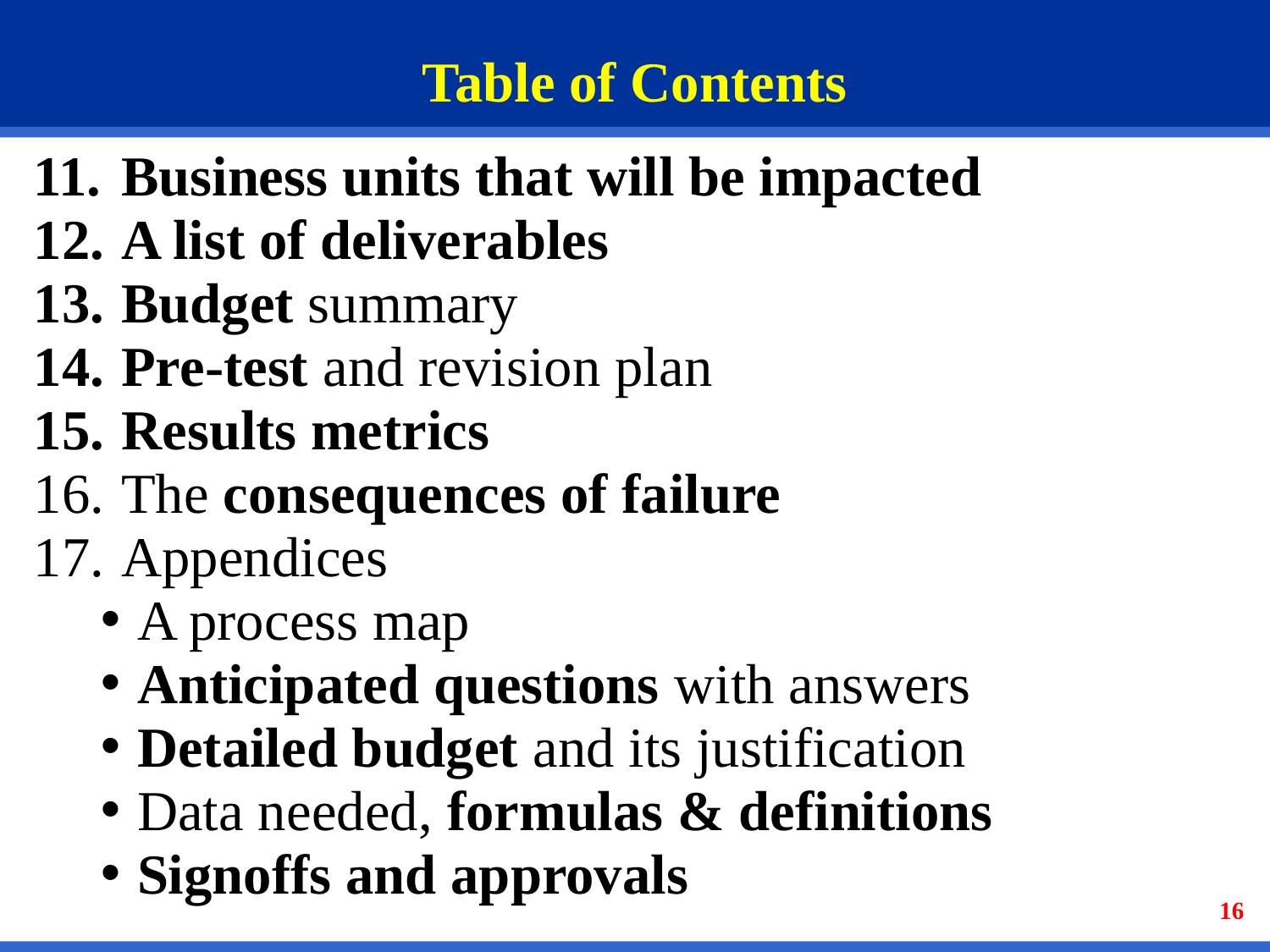

# Table of Contents
Business units that will be impacted
A list of deliverables
Budget summary
Pre-test and revision plan
Results metrics
The consequences of failure
Appendices
A process map
Anticipated questions with answers
Detailed budget and its justification
Data needed, formulas & definitions
Signoffs and approvals

16